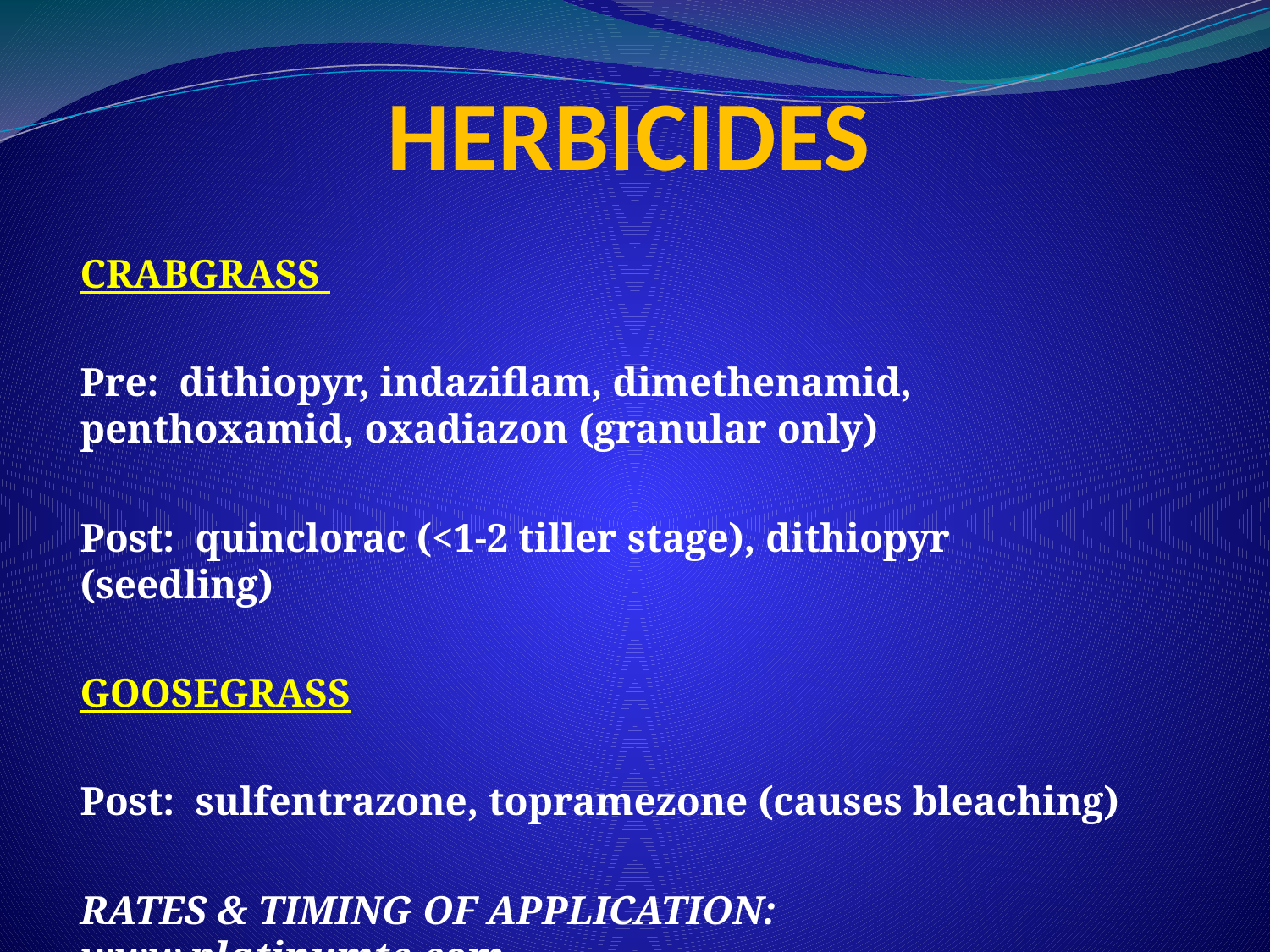

# HERBICIDES
CRABGRASS

Pre:  dithiopyr, indaziflam, dimethenamid, penthoxamid, oxadiazon (granular only)

Post:  quinclorac (<1-2 tiller stage), dithiopyr (seedling)

GOOSEGRASS

Post:  sulfentrazone, topramezone (causes bleaching)

RATES & TIMING OF APPLICATION:  www.platinumte.com